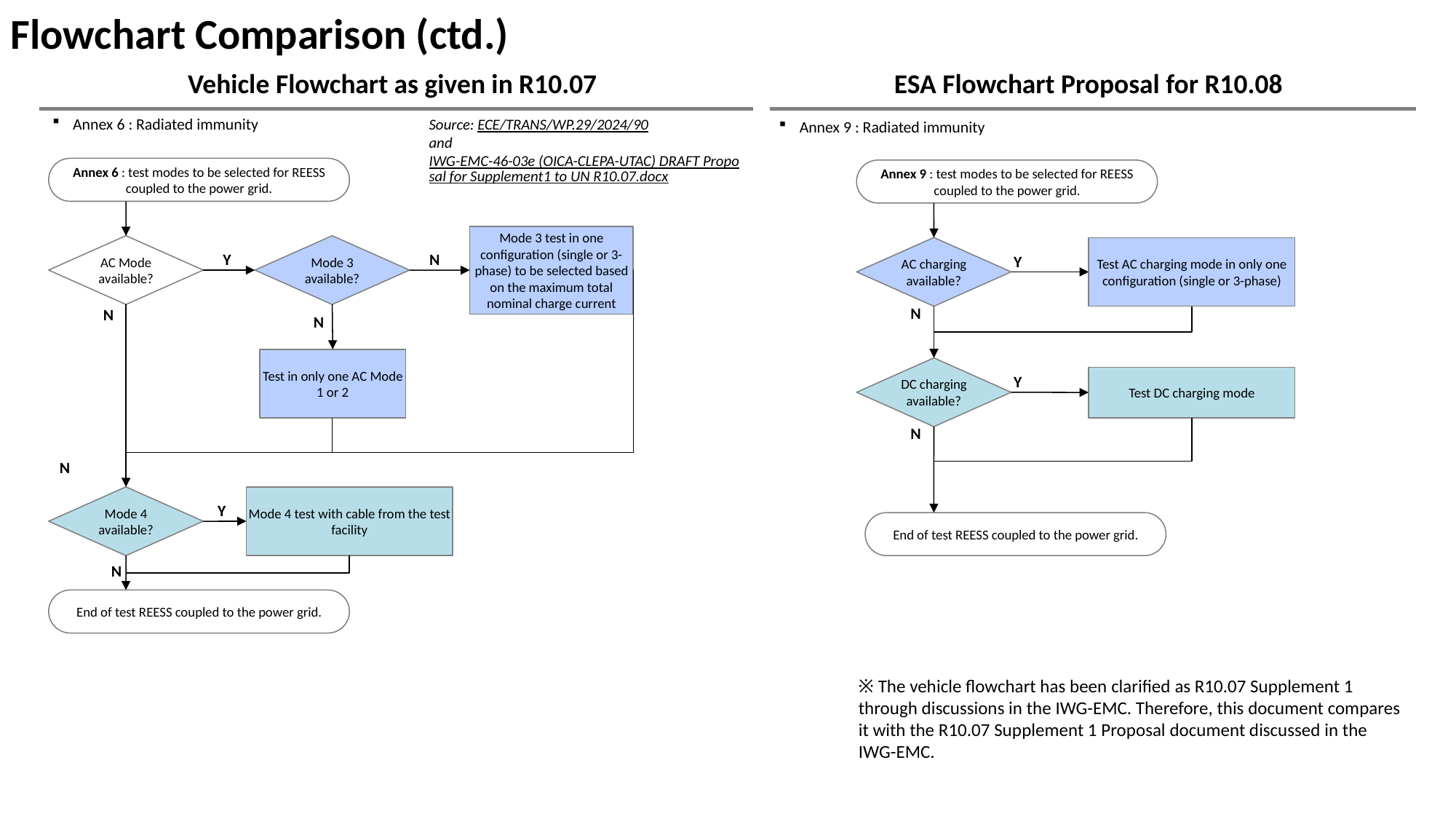

Flowchart Comparison (ctd.)
| Vehicle Flowchart as given in R10.07 |  | ESA Flowchart Proposal for R10.08 |
| --- | --- | --- |
|  |  |  |
Annex 6 : Radiated immunity
Source: ECE/TRANS/WP.29/2024/90
and IWG-EMC-46-03e (OICA-CLEPA-UTAC) DRAFT Proposal for Supplement1 to UN R10.07.docx
Annex 9 : Radiated immunity
Annex 6 : test modes to be selected for REESS coupled to the power grid.
Mode 3 test in one configuration (single or 3-phase) to be selected based on the maximum total nominal charge current
Mode 3 available?
AC Mode available?
Y
N
N
N
Test in only one AC Mode 1 or 2
N
Mode 4 available?
Mode 4 test with cable from the test facility
Y
N
End of test REESS coupled to the power grid.
Annex 9 : test modes to be selected for REESS coupled to the power grid.
AC charging available?
Test AC charging mode in only one configuration (single or 3-phase)
Y
N
DC charging available?
Y
Test DC charging mode
N
End of test REESS coupled to the power grid.
※ The vehicle flowchart has been clarified as R10.07 Supplement 1 through discussions in the IWG-EMC. Therefore, this document compares it with the R10.07 Supplement 1 Proposal document discussed in the IWG-EMC.